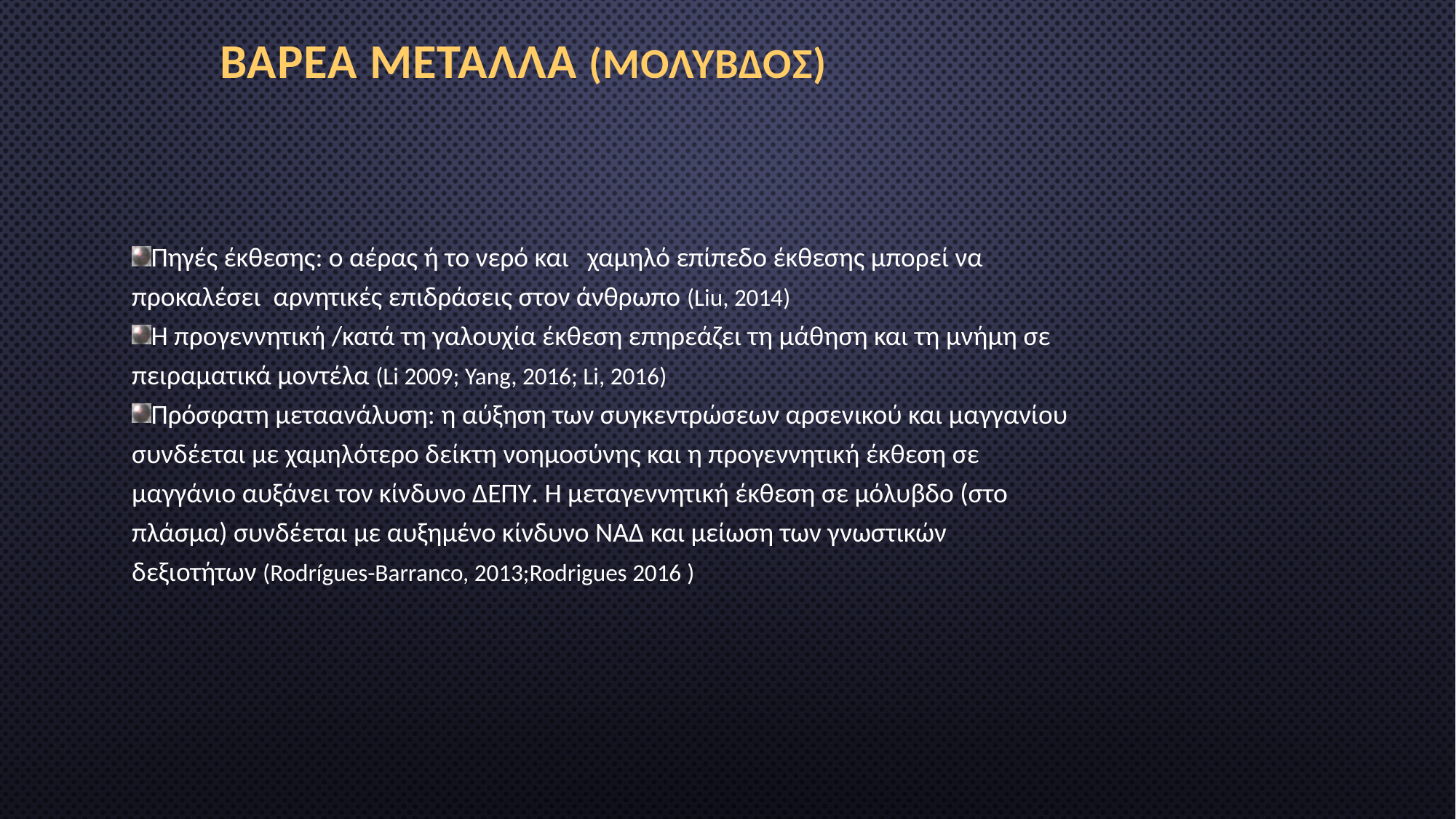

ΒΑΡΕΑ ΜΕΤΑΛΛΑ (ΜΟΛΥΒΔΟΣ)
Πηγές έκθεσης: ο αέρας ή το νερό και   χαμηλό επίπεδο έκθεσης μπορεί να προκαλέσει  αρνητικές επιδράσεις στον άνθρωπο (Liu, 2014)
Η προγεννητική /κατά τη γαλουχία έκθεση επηρεάζει τη μάθηση και τη μνήμη σε πειραματικά μοντέλα (Li 2009; Yang, 2016; Li, 2016)
Πρόσφατη μεταανάλυση: η αύξηση των συγκεντρώσεων αρσενικού και μαγγανίου συνδέεται με χαμηλότερο δείκτη νοημοσύνης και η προγεννητική έκθεση σε μαγγάνιο αυξάνει τον κίνδυνο ΔΕΠΥ. Η μεταγεννητική έκθεση σε μόλυβδο (στο πλάσμα) συνδέεται με αυξημένο κίνδυνο ΝΑΔ και μείωση των γνωστικών δεξιοτήτων (Rodrígues-Barranco, 2013;Rodrigues 2016 )